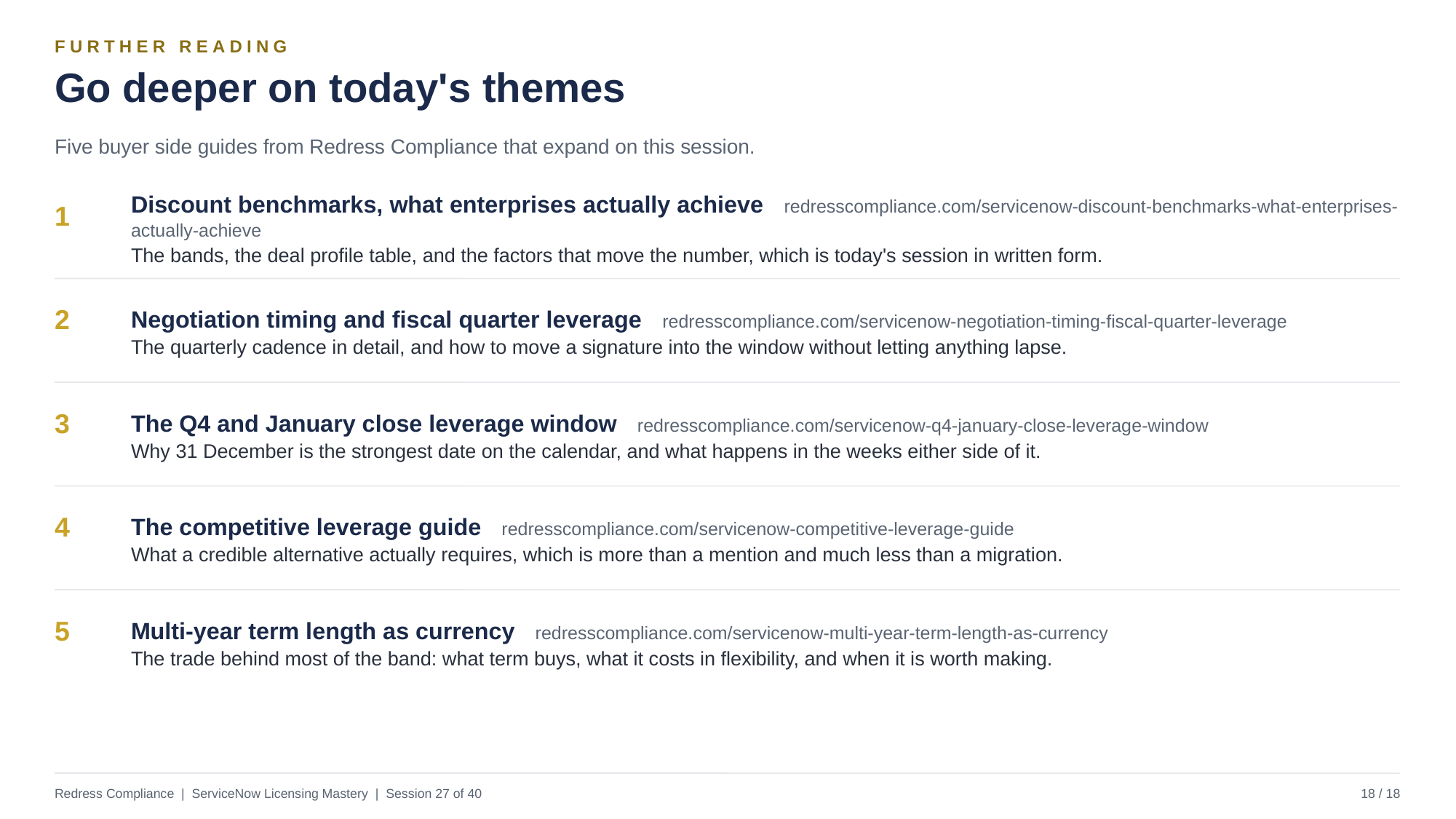

FURTHER READING
Go deeper on today's themes
Five buyer side guides from Redress Compliance that expand on this session.
Discount benchmarks, what enterprises actually achieve    redresscompliance.com/servicenow-discount-benchmarks-what-enterprises-actually-achieve
The bands, the deal profile table, and the factors that move the number, which is today's session in written form.
1

Negotiation timing and fiscal quarter leverage    redresscompliance.com/servicenow-negotiation-timing-fiscal-quarter-leverage
The quarterly cadence in detail, and how to move a signature into the window without letting anything lapse.
2

The Q4 and January close leverage window    redresscompliance.com/servicenow-q4-january-close-leverage-window
Why 31 December is the strongest date on the calendar, and what happens in the weeks either side of it.
3

The competitive leverage guide    redresscompliance.com/servicenow-competitive-leverage-guide
What a credible alternative actually requires, which is more than a mention and much less than a migration.
4

Multi-year term length as currency    redresscompliance.com/servicenow-multi-year-term-length-as-currency
The trade behind most of the band: what term buys, what it costs in flexibility, and when it is worth making.
5

Redress Compliance  |  ServiceNow Licensing Mastery  |  Session 27 of 40
18 / 18